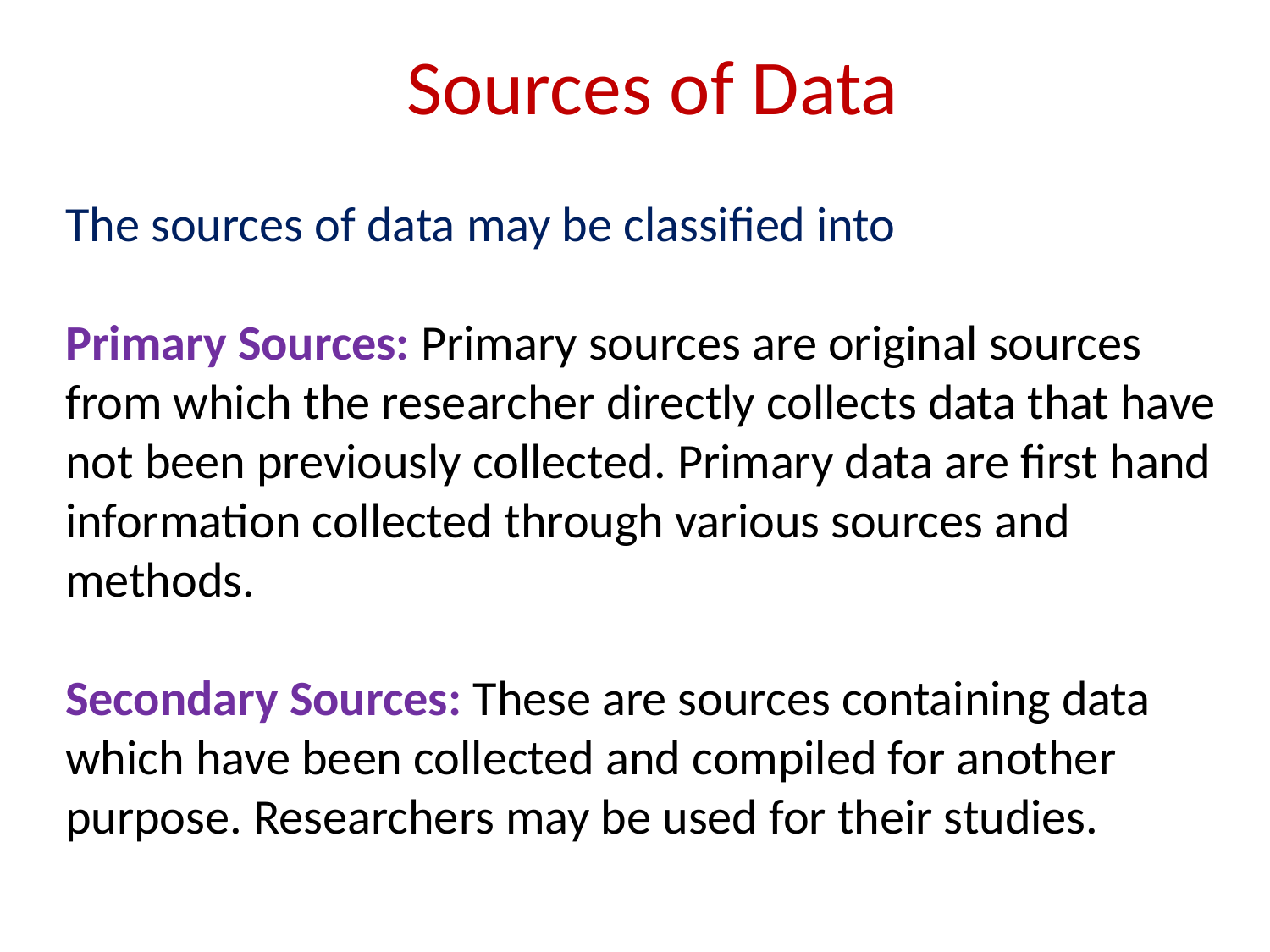

Sources of Data
The sources of data may be classified into

Primary Sources: Primary sources are original sources from which the researcher directly collects data that have not been previously collected. Primary data are first hand information collected through various sources and methods.

Secondary Sources: These are sources containing data which have been collected and compiled for another purpose. Researchers may be used for their studies.